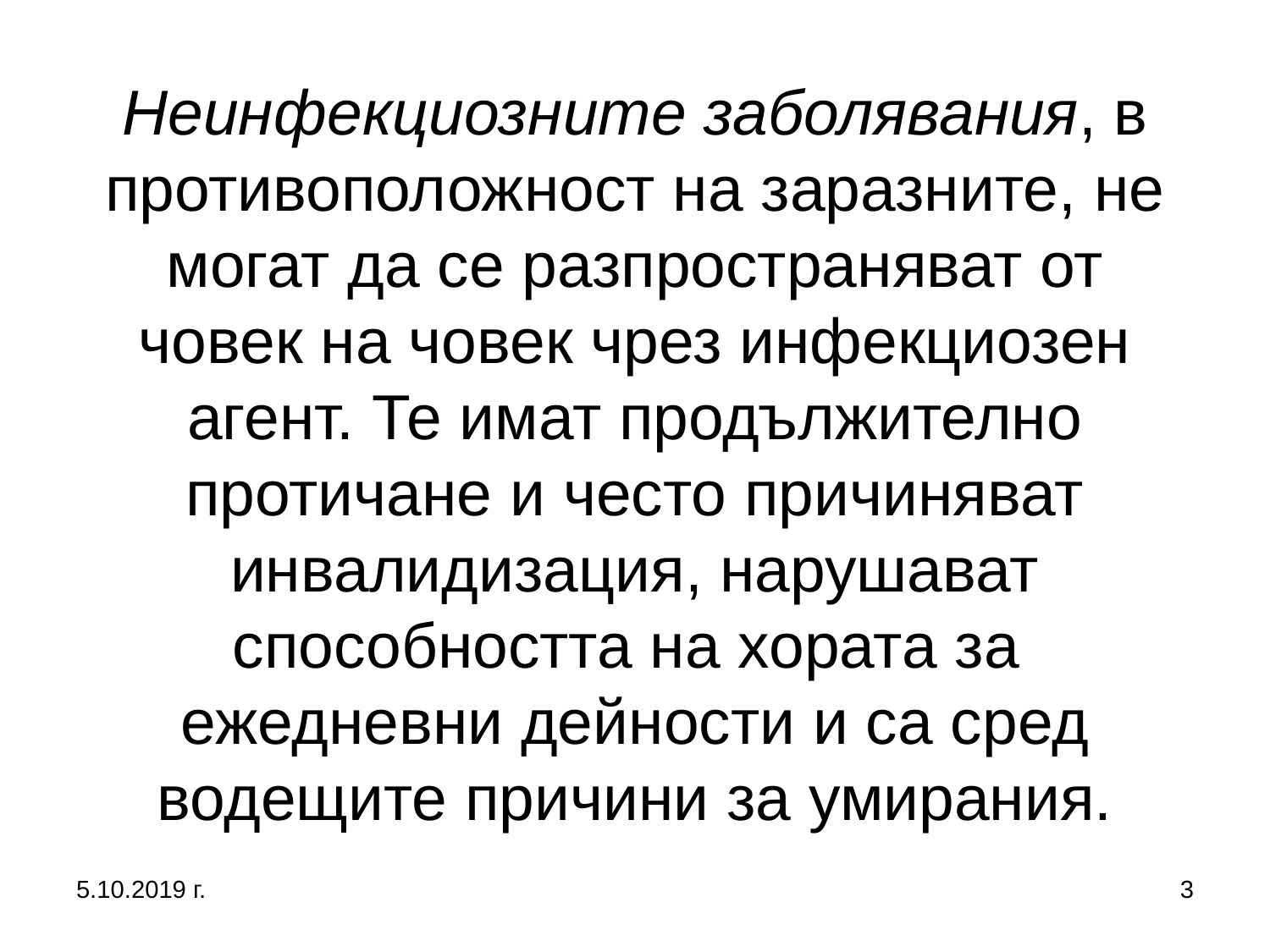

# Неинфекциозните заболявания, в противоположност на заразните, не могат да се разпространяват от човек на човек чрез инфекциозен агент. Те имат продължително протичане и често причиняват инвалидизация, нарушават способността на хората за  ежедневни дейности и са сред водещите причини за умирания.
5.10.2019 г.
3